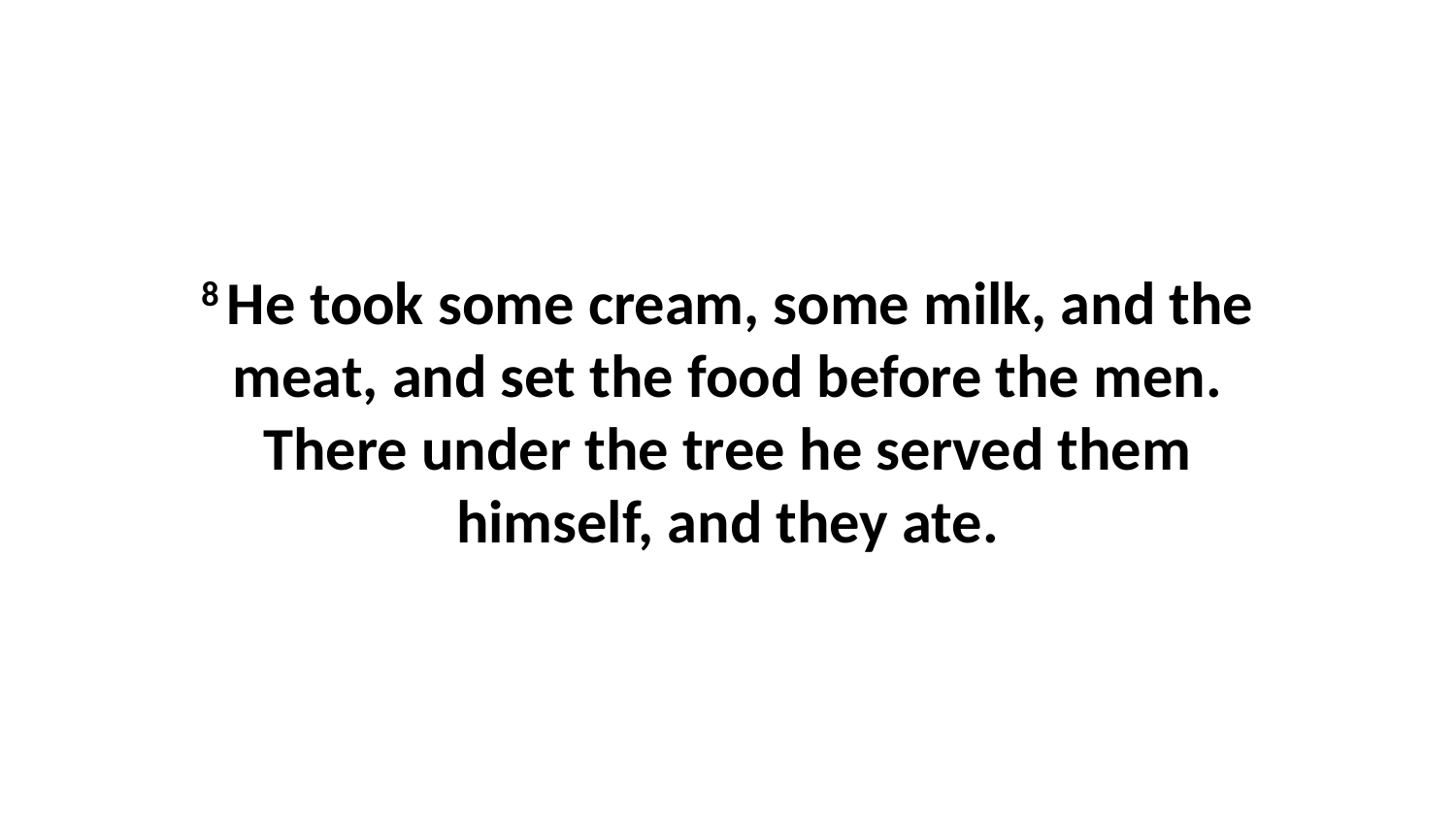

8 He took some cream, some milk, and the meat, and set the food before the men. There under the tree he served them himself, and they ate.